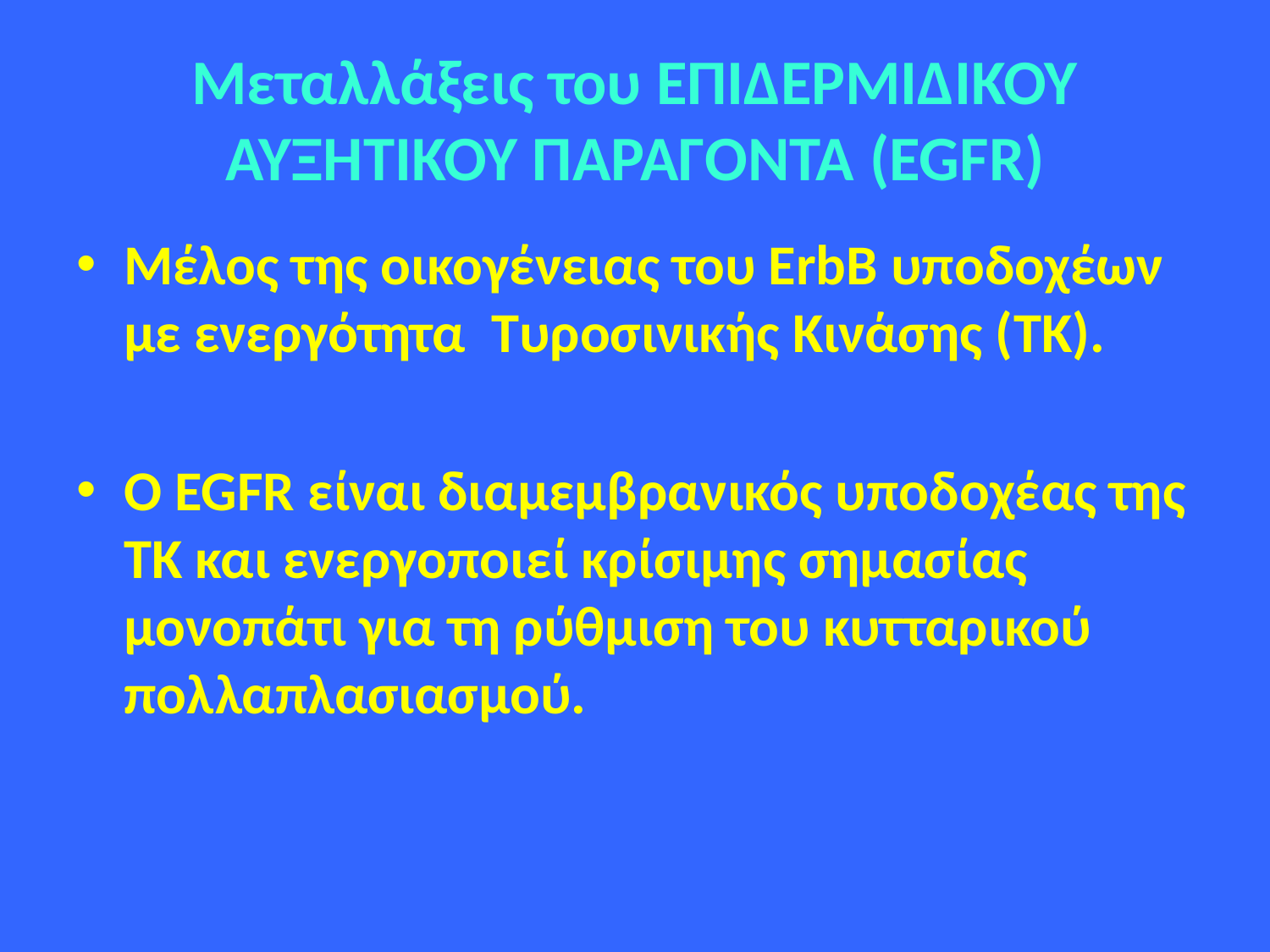

# Μεταλλάξεις του ΕΠΙΔΕΡΜΙΔΙΚΟΥ ΑΥΞΗΤΙΚΟΥ ΠΑΡΑΓΟΝΤΑ (EGFR)
Μέλος της οικογένειας του ErbB υποδοχέων με ενεργότητα  Τυροσινικής Κινάσης (TK).

Ο EGFR είναι διαμεμβρανικός υποδοχέας της ΤΚ και ενεργοποιεί κρίσιμης σημασίας μονοπάτι για τη ρύθμιση του κυτταρικού πολλαπλασιασμού.